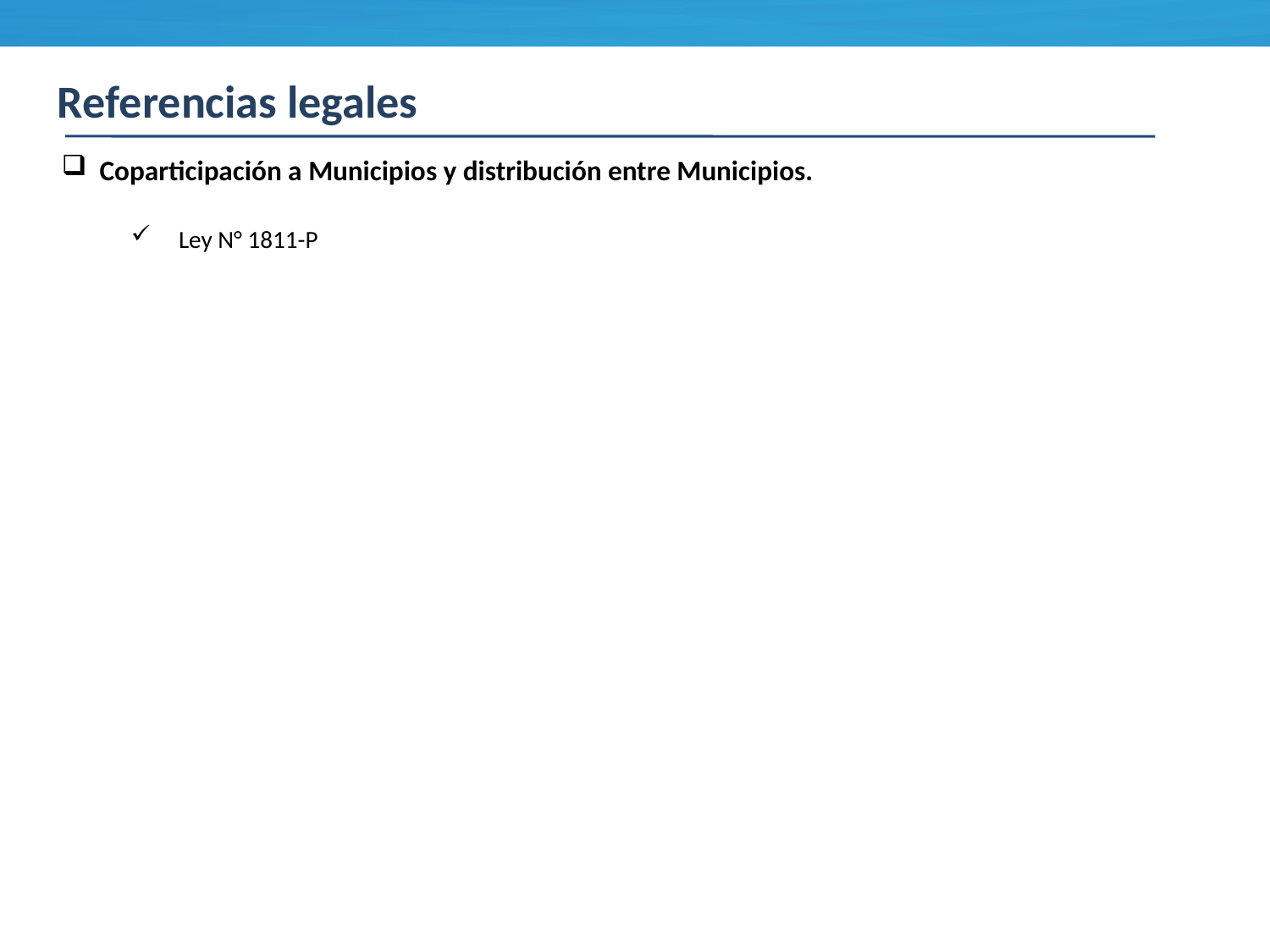

Referencias legales
Coparticipación a Municipios y distribución entre Municipios.
Ley N° 1811-P